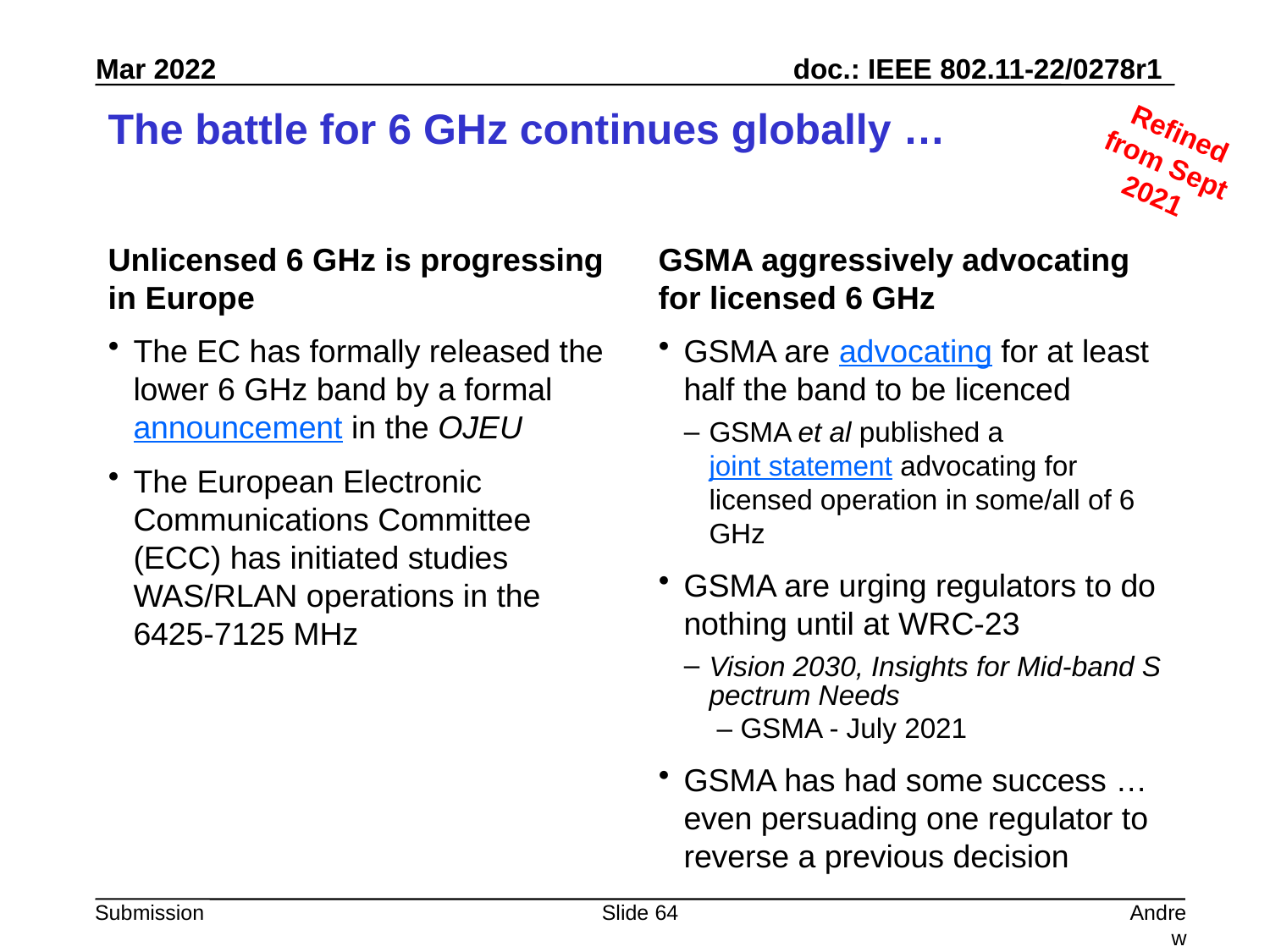

# The battle for 6 GHz continues globally …
Refined from Sept 2021
Unlicensed 6 GHz is progressing in Europe
The EC has formally released the lower 6 GHz band by a formal announcement in the OJEU
The European Electronic Communications Committee (ECC) has initiated studies WAS/RLAN operations in the 6425-7125 MHz
GSMA aggressively advocating for licensed 6 GHz
GSMA are advocating for at least half the band to be licenced
GSMA et al published a joint statement advocating for licensed operation in some/all of 6 GHz
GSMA are urging regulators to do nothing until at WRC-23
Vision 2030, Insights for Mid-band Spectrum Needs – GSMA - July 2021
GSMA has had some success … even persuading one regulator to reverse a previous decision

Slide 64
Andrew Myles, Cisco